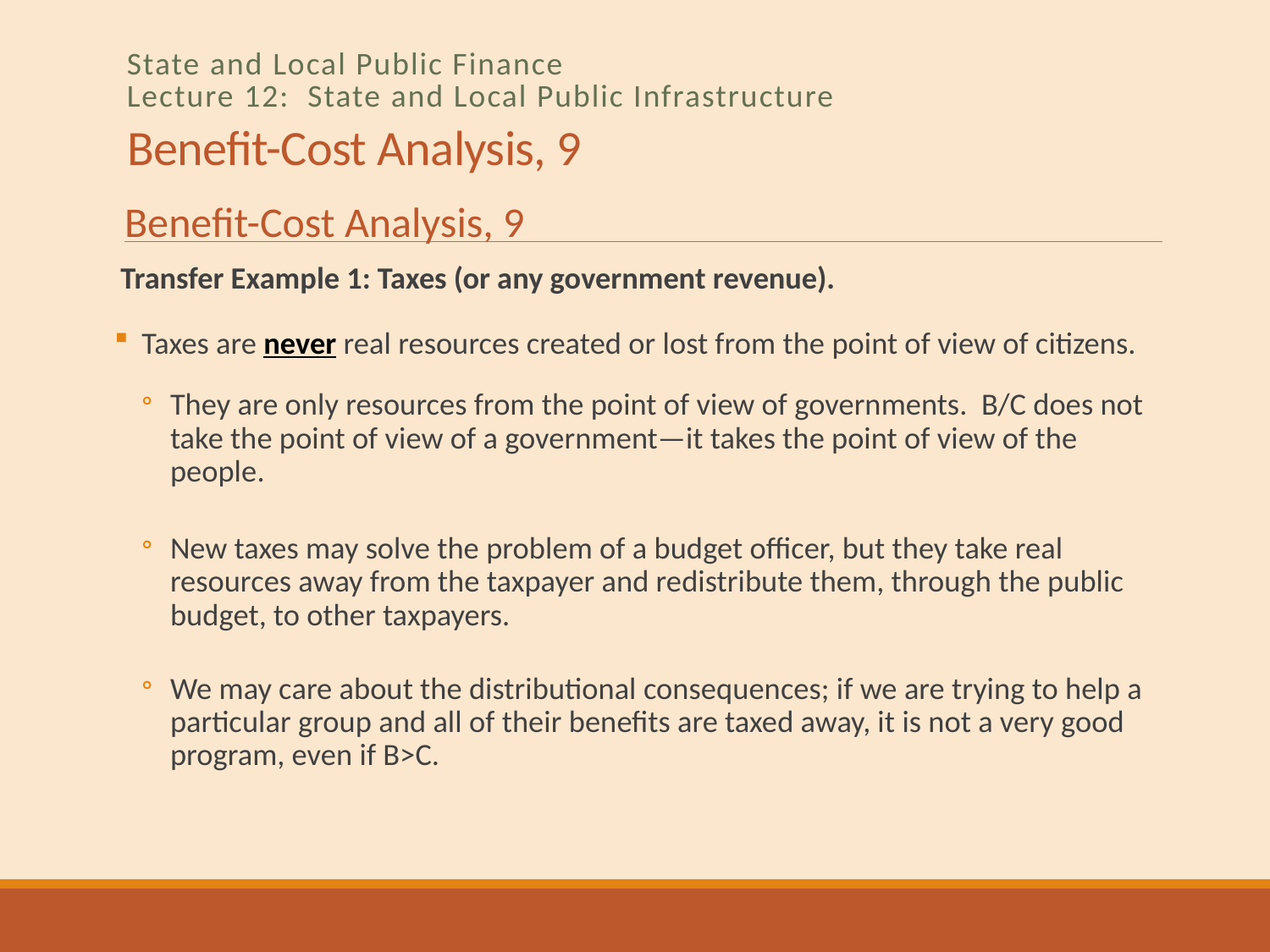

# Benefit-Cost Analysis, 9
State and Local Public Finance
Lecture 12:  State and Local Public Infrastructure
Benefit-Cost Analysis, 9
Transfer Example 1: Taxes (or any government revenue).

Taxes are never real resources created or lost from the point of view of citizens.

They are only resources from the point of view of governments.  B/C does not take the point of view of a government—it takes the point of view of the people.

New taxes may solve the problem of a budget officer, but they take real resources away from the taxpayer and redistribute them, through the public budget, to other taxpayers.

We may care about the distributional consequences; if we are trying to help a particular group and all of their benefits are taxed away, it is not a very good program, even if B>C.